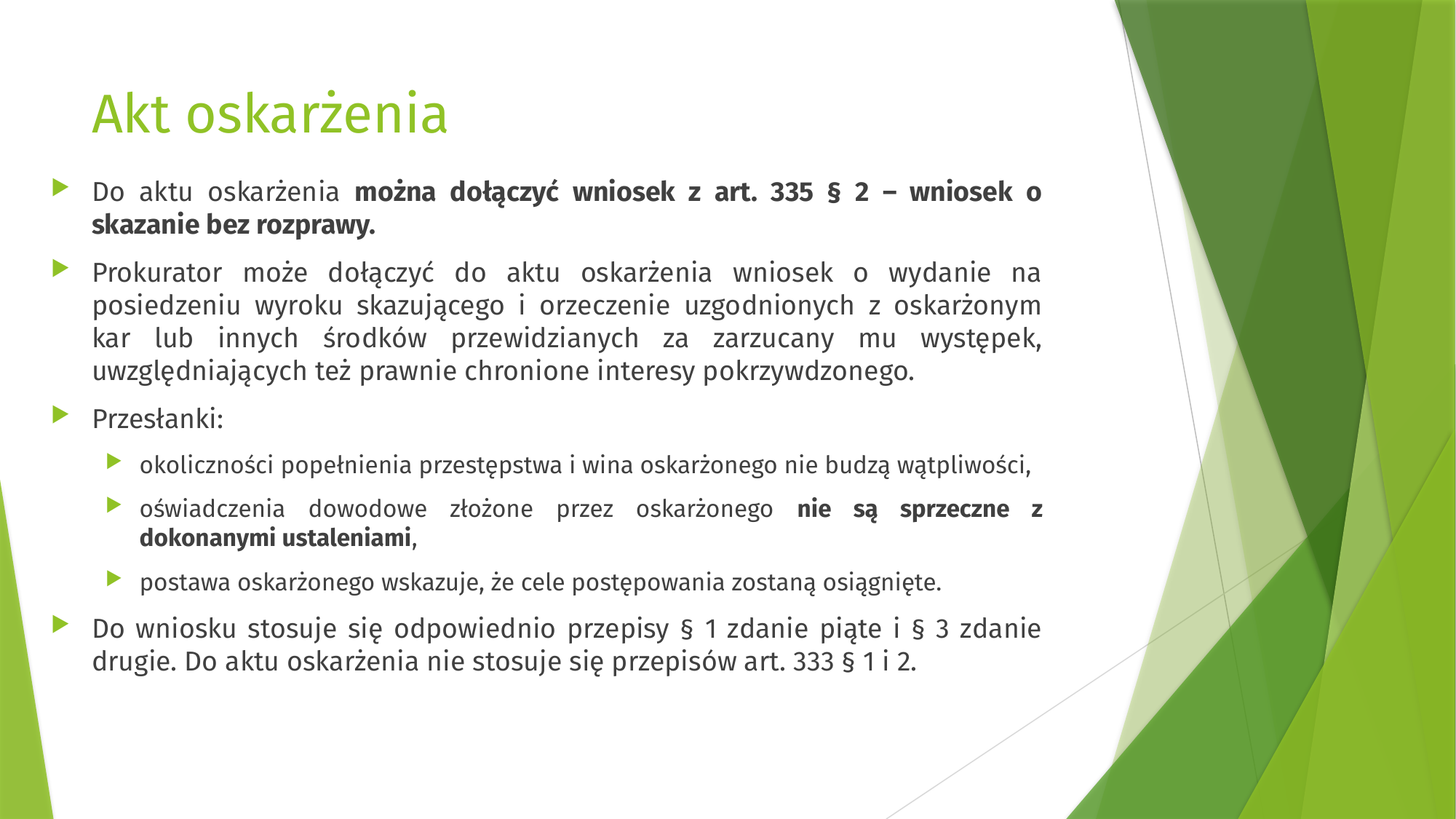

# Akt oskarżenia
Do aktu oskarżenia można dołączyć wniosek z art. 335 § 2 – wniosek o skazanie bez rozprawy.
Prokurator może dołączyć do aktu oskarżenia wniosek o wydanie na posiedzeniu wyroku skazującego i orzeczenie uzgodnionych z oskarżonym kar lub innych środków przewidzianych za zarzucany mu występek, uwzględniających też prawnie chronione interesy pokrzywdzonego.
Przesłanki:
okoliczności popełnienia przestępstwa i wina oskarżonego nie budzą wątpliwości,
oświadczenia dowodowe złożone przez oskarżonego nie są sprzeczne z dokonanymi ustaleniami,
postawa oskarżonego wskazuje, że cele postępowania zostaną osiągnięte.
Do wniosku stosuje się odpowiednio przepisy § 1 zdanie piąte i § 3 zdanie drugie. Do aktu oskarżenia nie stosuje się przepisów art. 333 § 1 i 2.